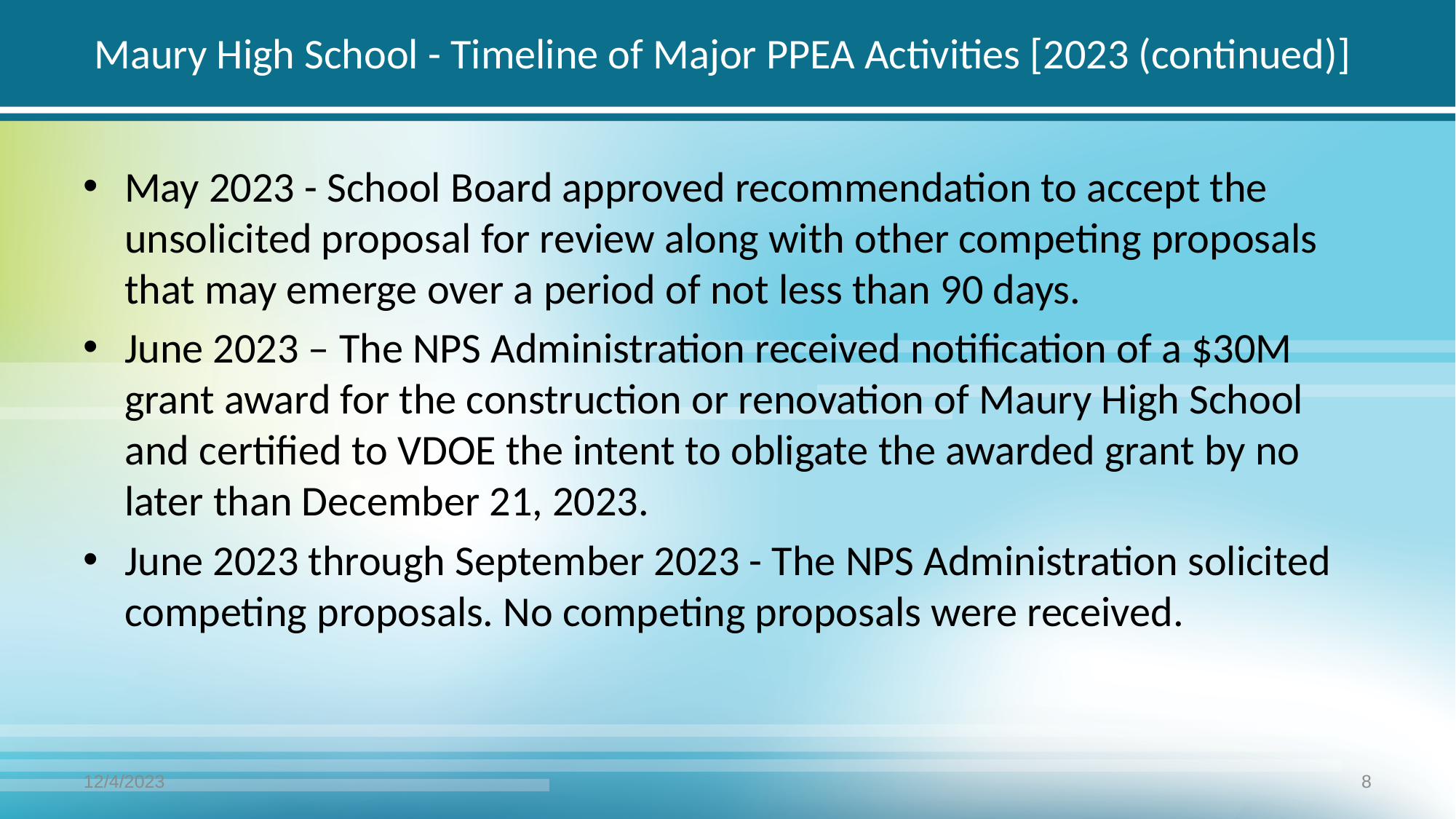

# Maury High School - Timeline of Major PPEA Activities [2023 (continued)]

May 2023 - School Board approved recommendation to accept the unsolicited proposal for review along with other competing proposals that may emerge over a period of not less than 90 days.
June 2023 – The NPS Administration received notification of a $30M  grant award for the construction or renovation of Maury High School and certified to VDOE the intent to obligate the awarded grant by no later than December 21, 2023.
June 2023 through September 2023 - The NPS Administration solicited competing proposals. No competing proposals were received.

12/4/2023
8